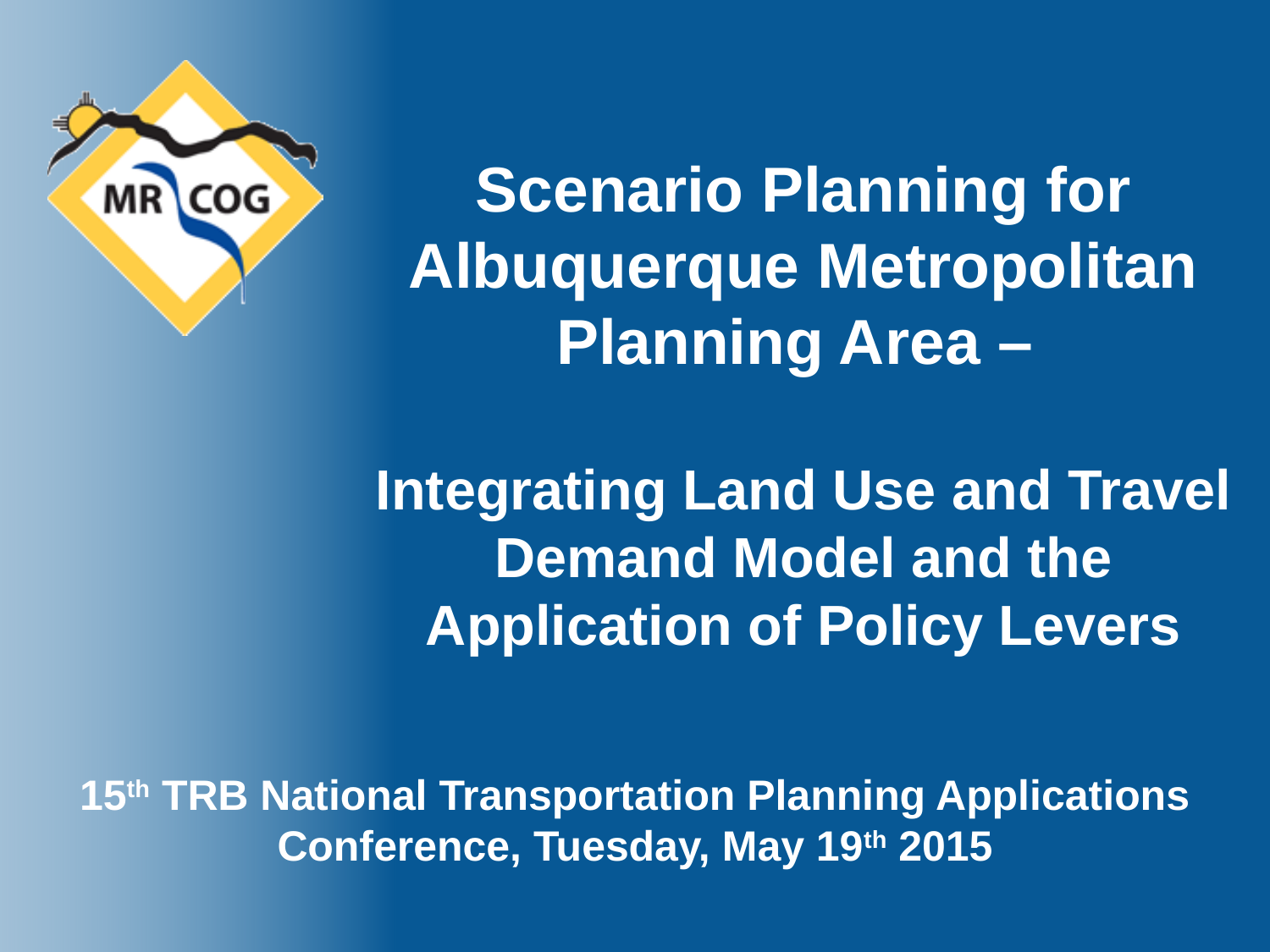

Scenario Planning for Albuquerque Metropolitan Planning Area –

Integrating Land Use and Travel Demand Model and the Application of Policy Levers

15th TRB National Transportation Planning Applications Conference, Tuesday, May 19th 2015